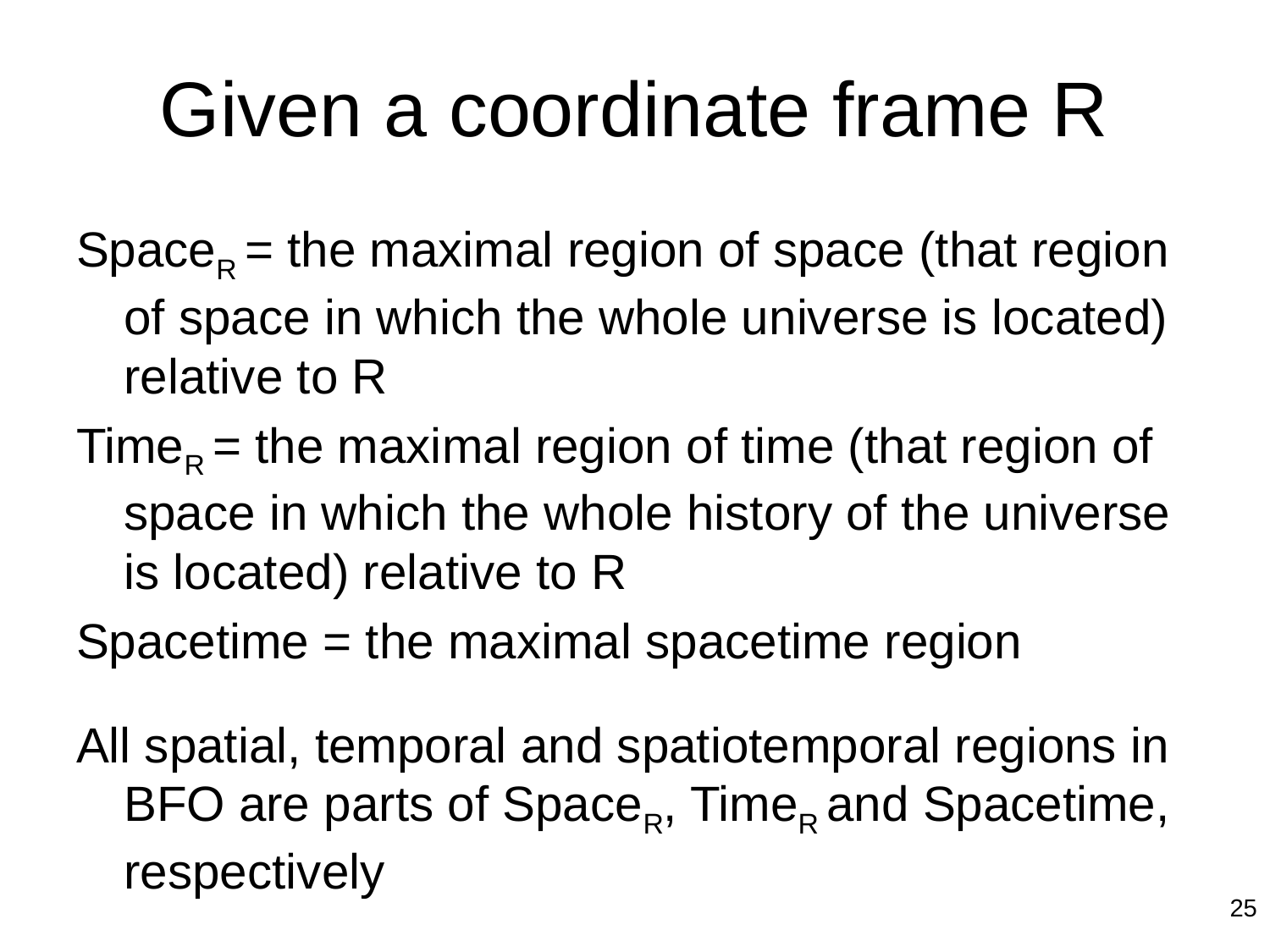

# Given a coordinate frame R
SpaceR = the maximal region of space (that region of space in which the whole universe is located) relative to R
TimeR = the maximal region of time (that region of space in which the whole history of the universe is located) relative to R
Spacetime = the maximal spacetime region

All spatial, temporal and spatiotemporal regions in BFO are parts of SpaceR, TimeR and Spacetime, respectively

25